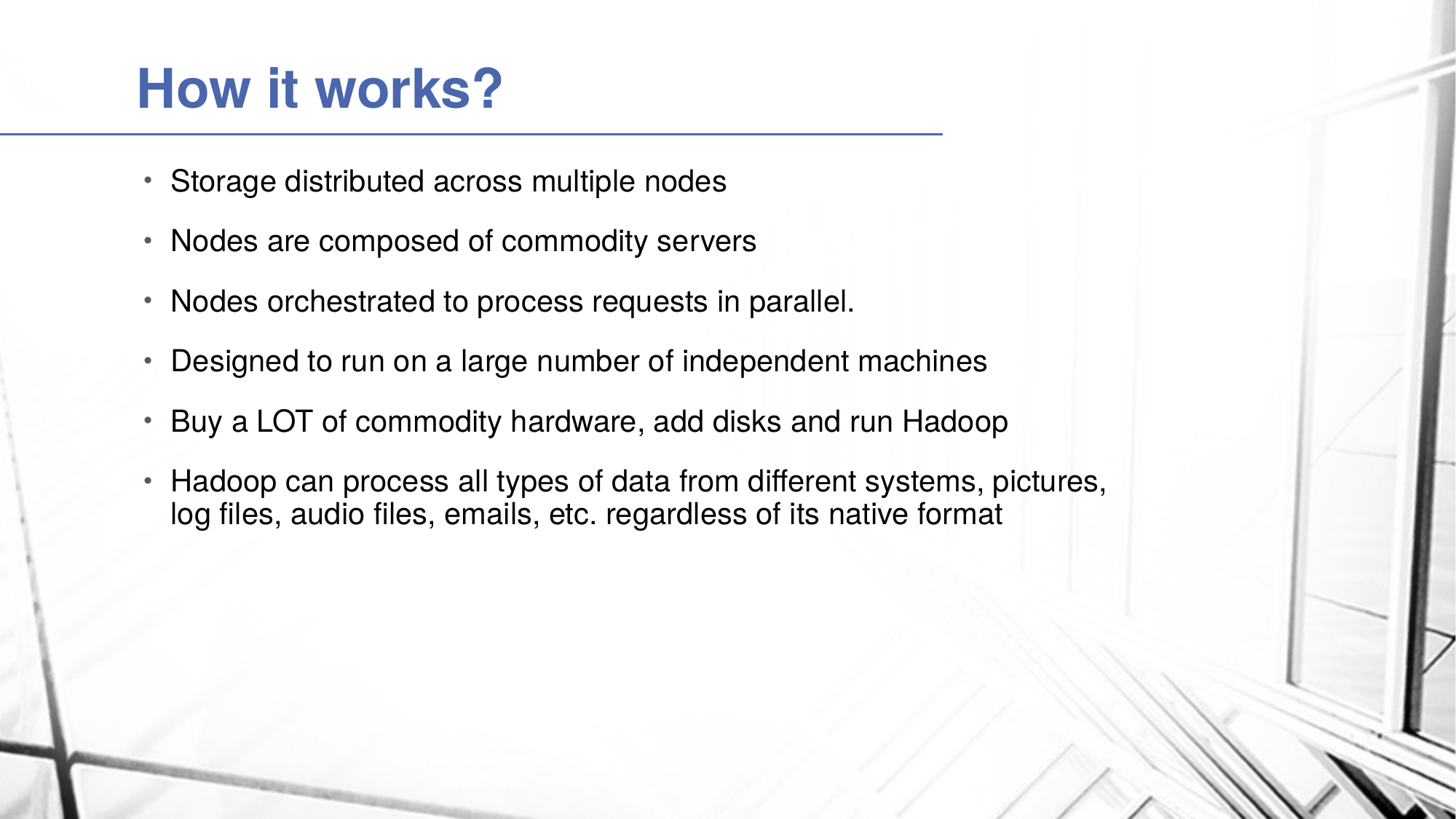

# How it works?
Storage distributed across multiple nodes
Nodes are composed of commodity servers
Nodes orchestrated to process requests in parallel.
Designed to run on a large number of independent machines
Buy a LOT of commodity hardware, add disks and run Hadoop
Hadoop can process all types of data from different systems, pictures, log files, audio files, emails, etc. regardless of its native format